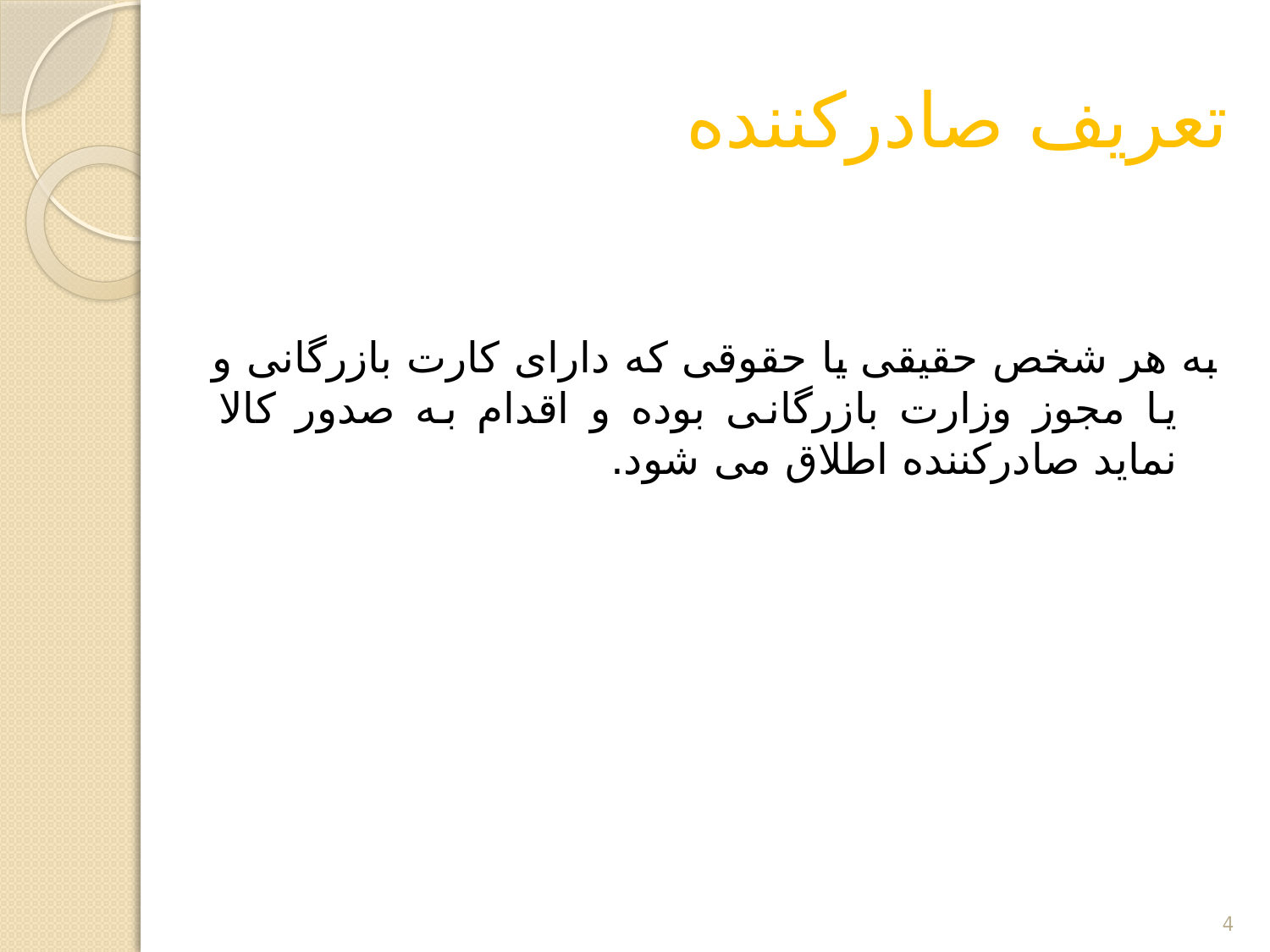

# تعریف صادرکننده

به هر شخص حقیقی یا حقوقی که دارای کارت بازرگانی و یا مجوز وزارت بازرگانی بوده و اقدام به صدور کالا نماید صادرکننده اطلاق می شود.
4